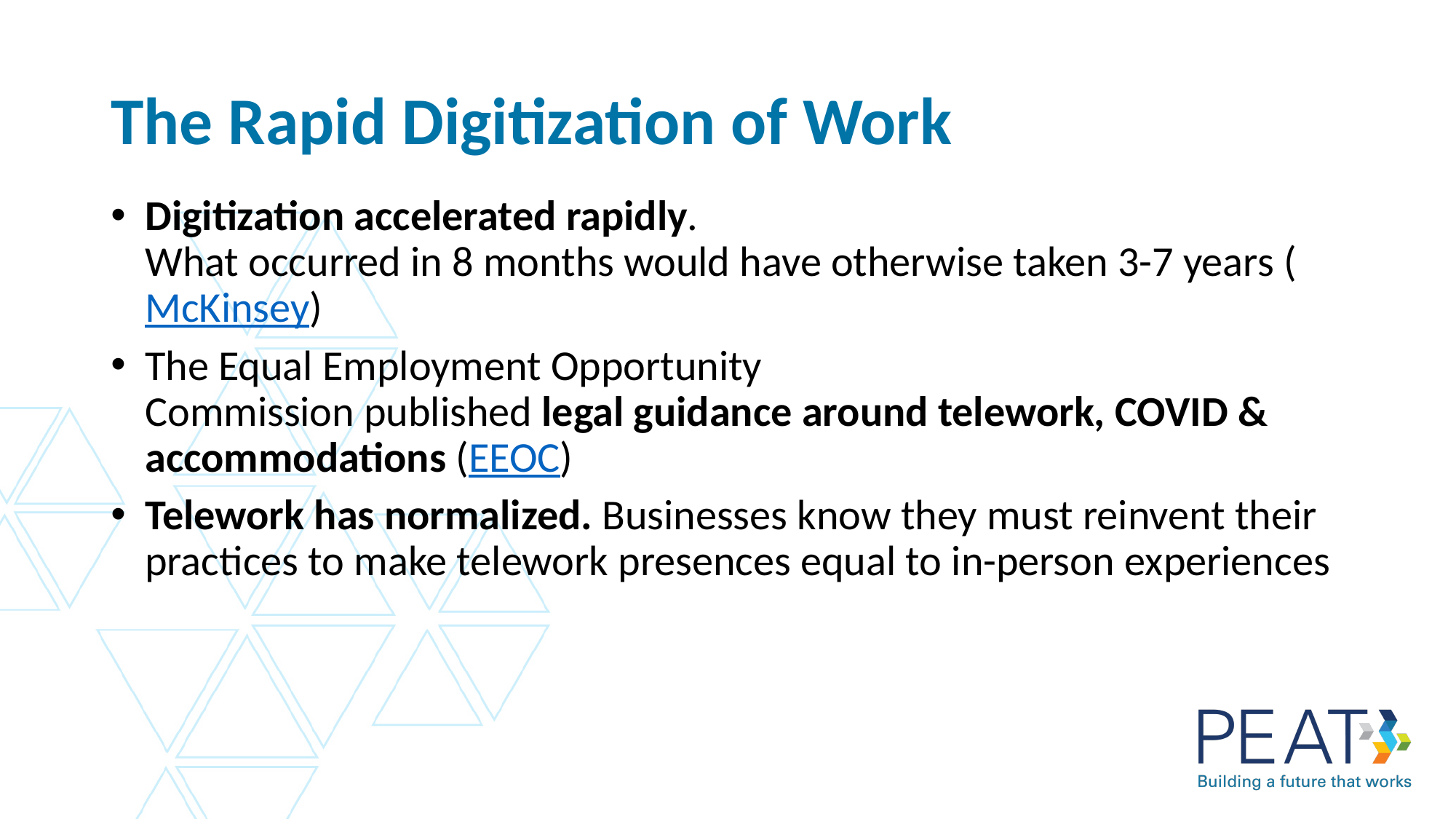

# The Rapid Digitization of Work
Digitization accelerated rapidly.
What occurred in 8 months would have otherwise taken 3-7 years (McKinsey)
The Equal Employment Opportunity
Commission published legal guidance around telework, COVID & accommodations (EEOC)
Telework has normalized. Businesses know they must reinvent their practices to make telework presences equal to in-person experiences